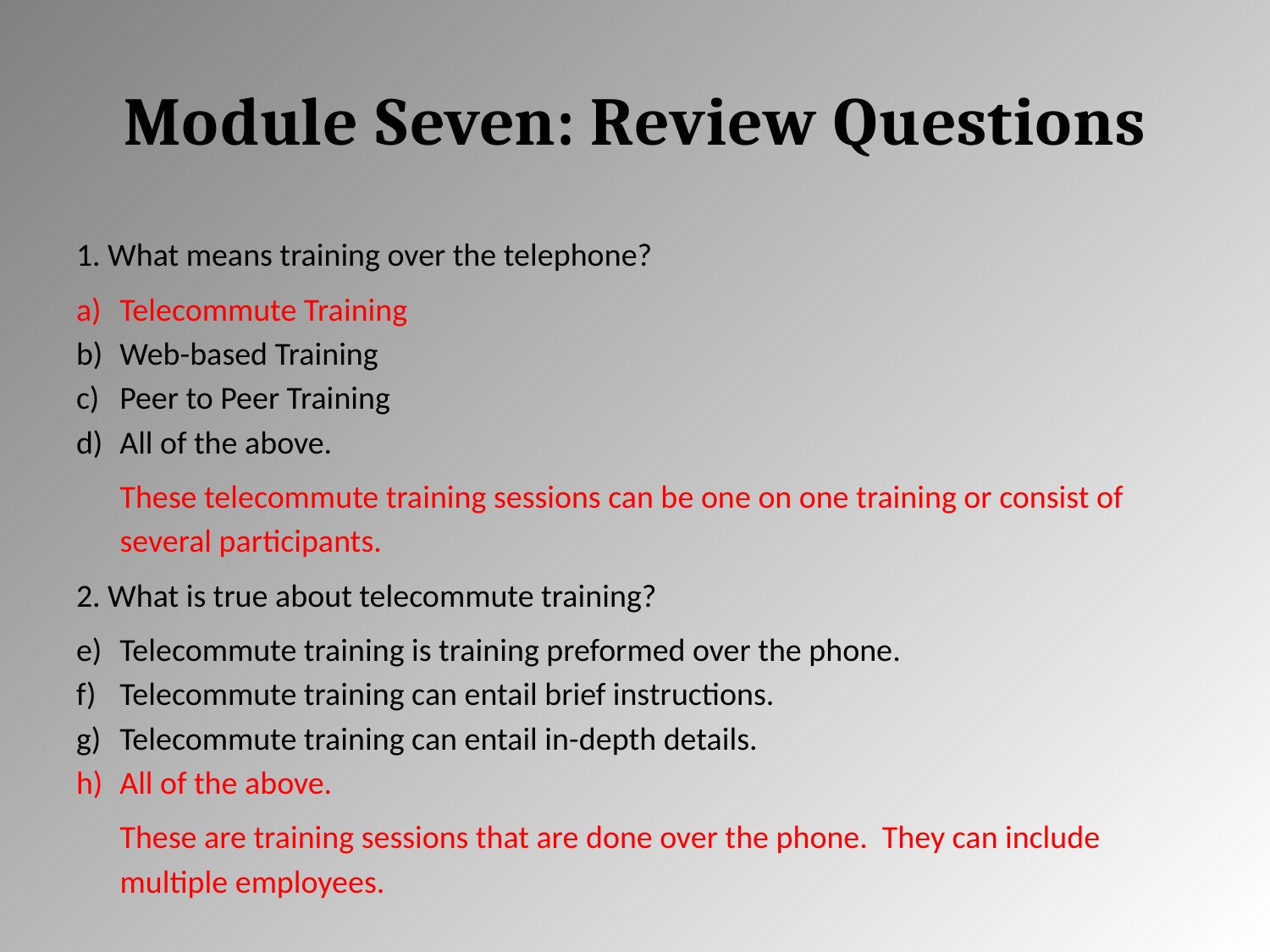

# Module Seven: Review Questions
1. What means training over the telephone?
Telecommute Training
Web-based Training
Peer to Peer Training
All of the above.
These telecommute training sessions can be one on one training or consist of several participants.
2. What is true about telecommute training?
Telecommute training is training preformed over the phone.
Telecommute training can entail brief instructions.
Telecommute training can entail in-depth details.
All of the above.
These are training sessions that are done over the phone.  They can include multiple employees.